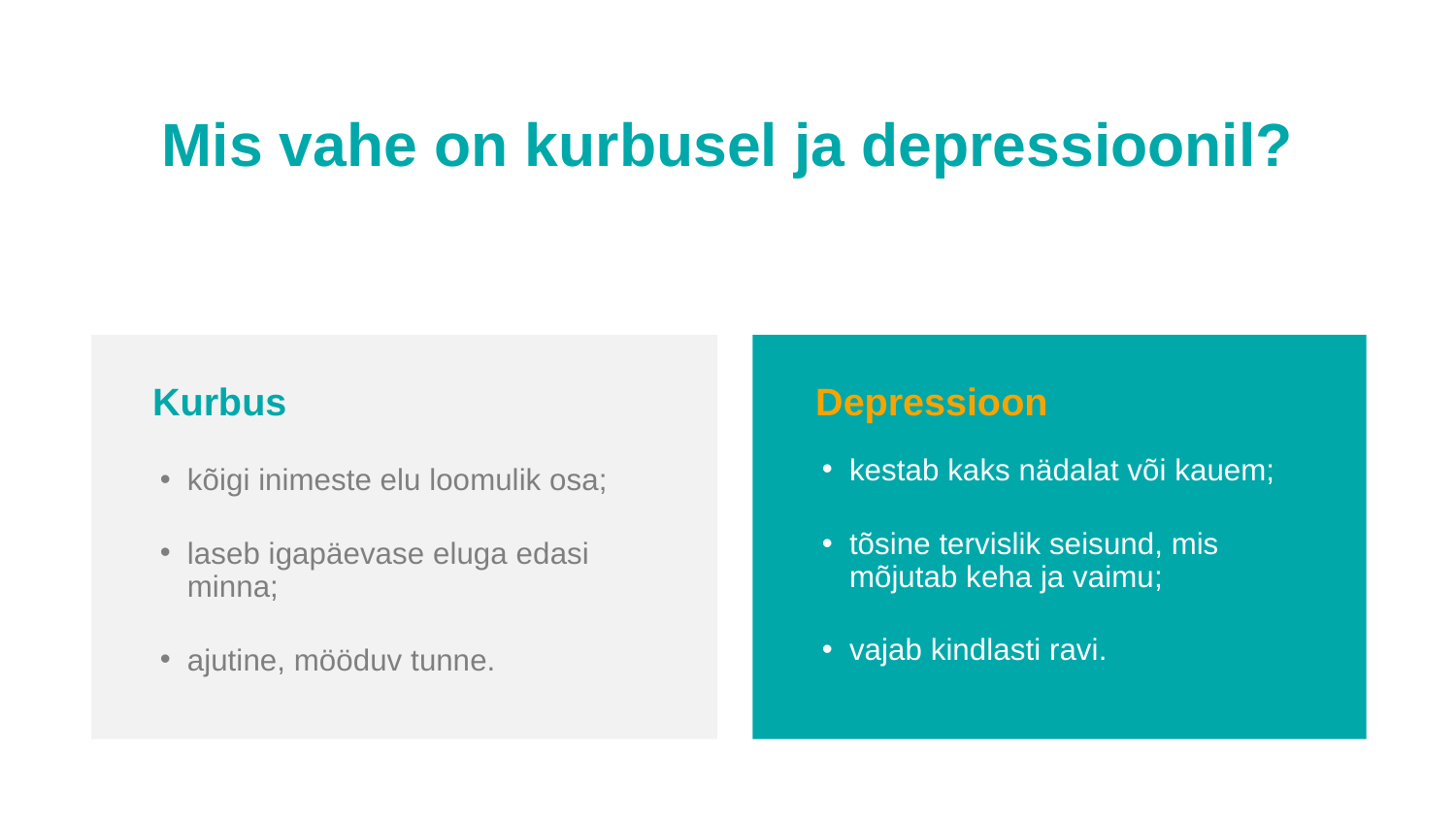

Mis vahe on kurbusel ja depressioonil?

Kurbus
Depressioon
kestab kaks nädalat või kauem;

tõsine tervislik seisund, mis mõjutab keha ja vaimu;

vajab kindlasti ravi.

kõigi inimeste elu loomulik osa;

laseb igapäevase eluga edasi minna;

ajutine, mööduv tunne.